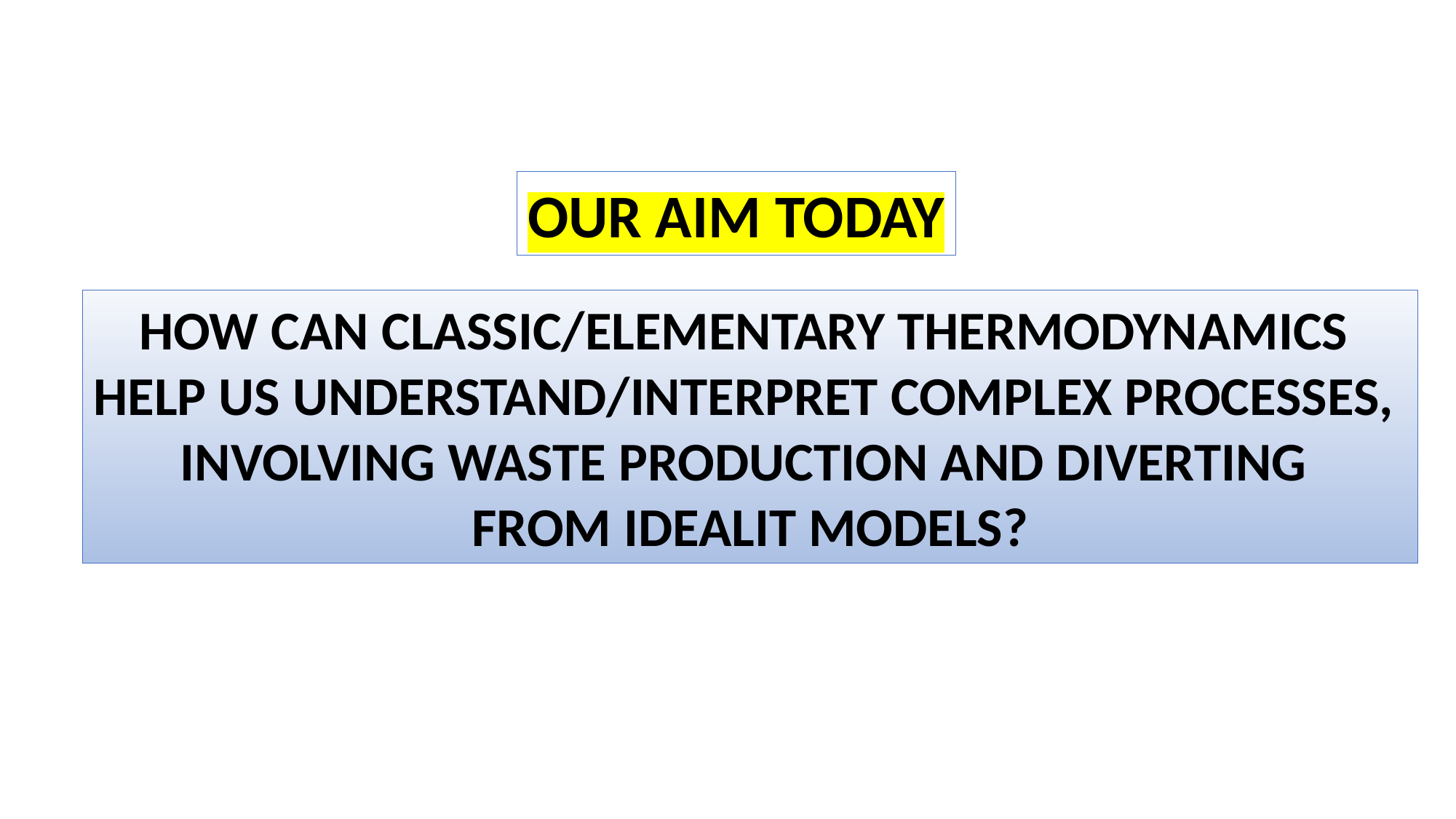

OUR AIM TODAY
HOW CAN CLASSIC/ELEMENTARY THERMODYNAMICS
HELP US UNDERSTAND/INTERPRET COMPLEX PROCESSES,
INVOLVING WASTE PRODUCTION AND DIVERTING
FROM IDEALIT MODELS?